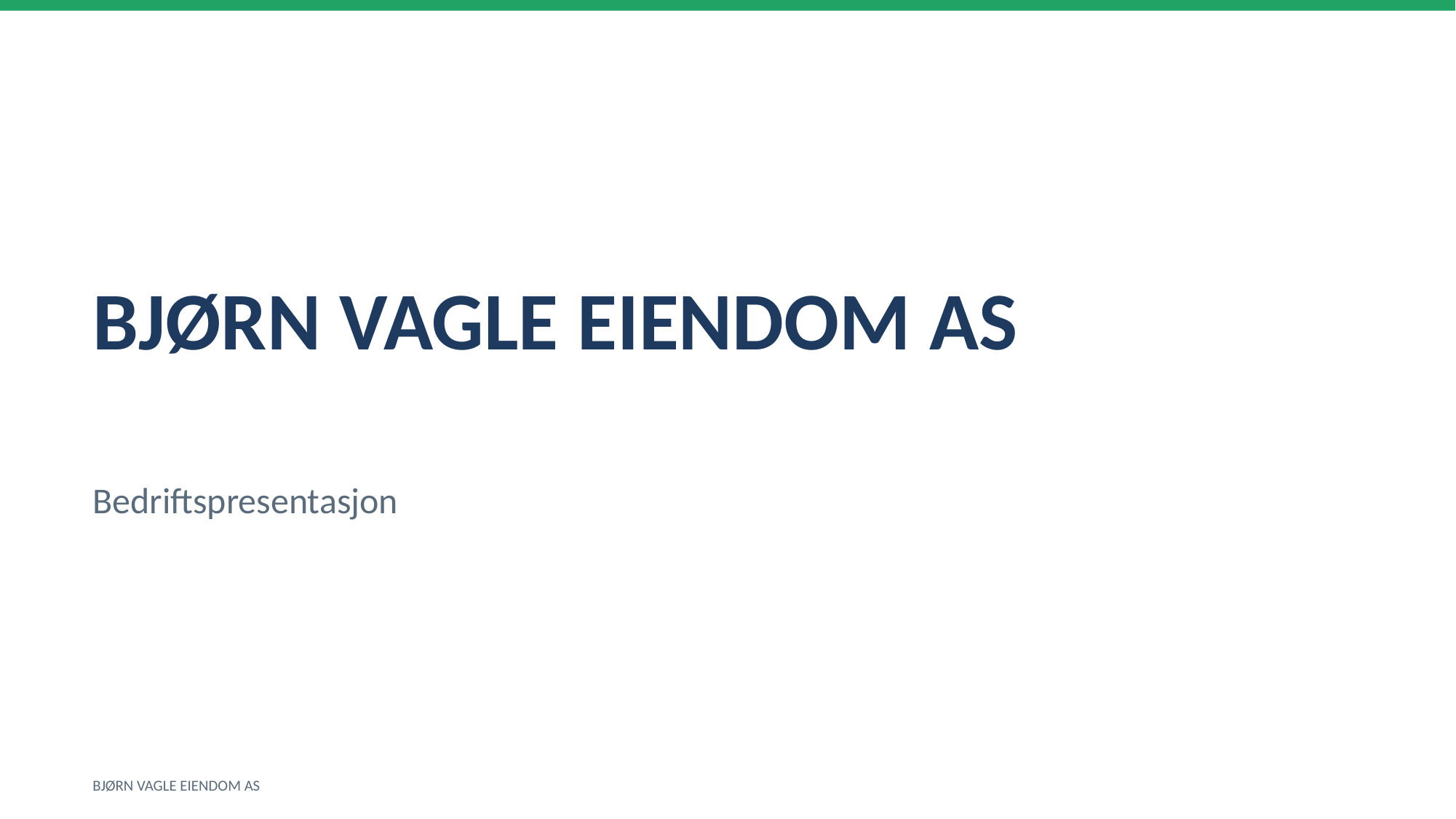

BJØRN VAGLE EIENDOM AS
Bedriftspresentasjon
BJØRN VAGLE EIENDOM AS